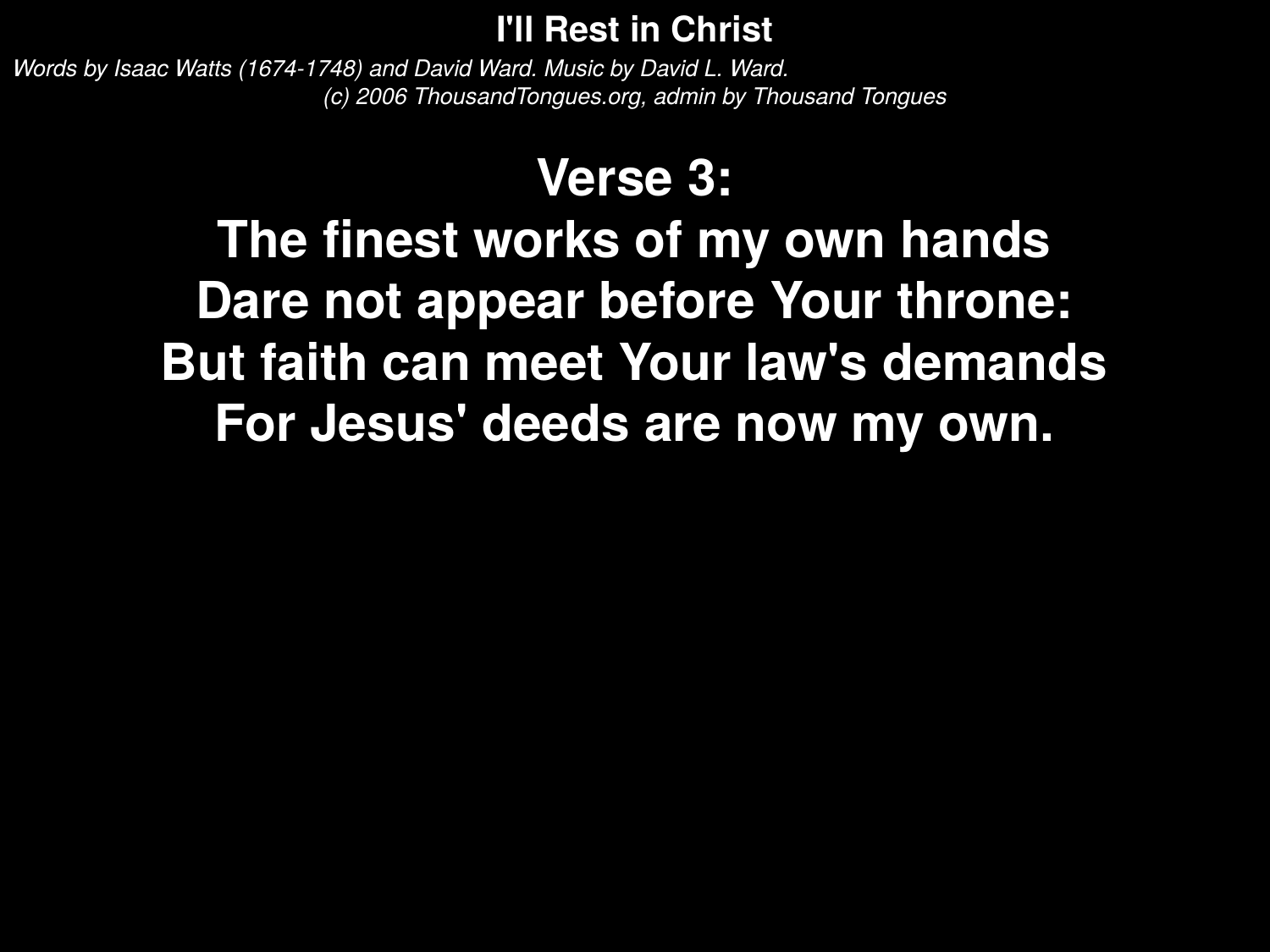

I'll Rest in Christ
Words by Isaac Watts (1674-1748) and David Ward. Music by David L. Ward.
(c) 2006 ThousandTongues.org, admin by Thousand Tongues
Verse 3:
The finest works of my own hands
Dare not appear before Your throne:
But faith can meet Your law's demands
For Jesus' deeds are now my own.